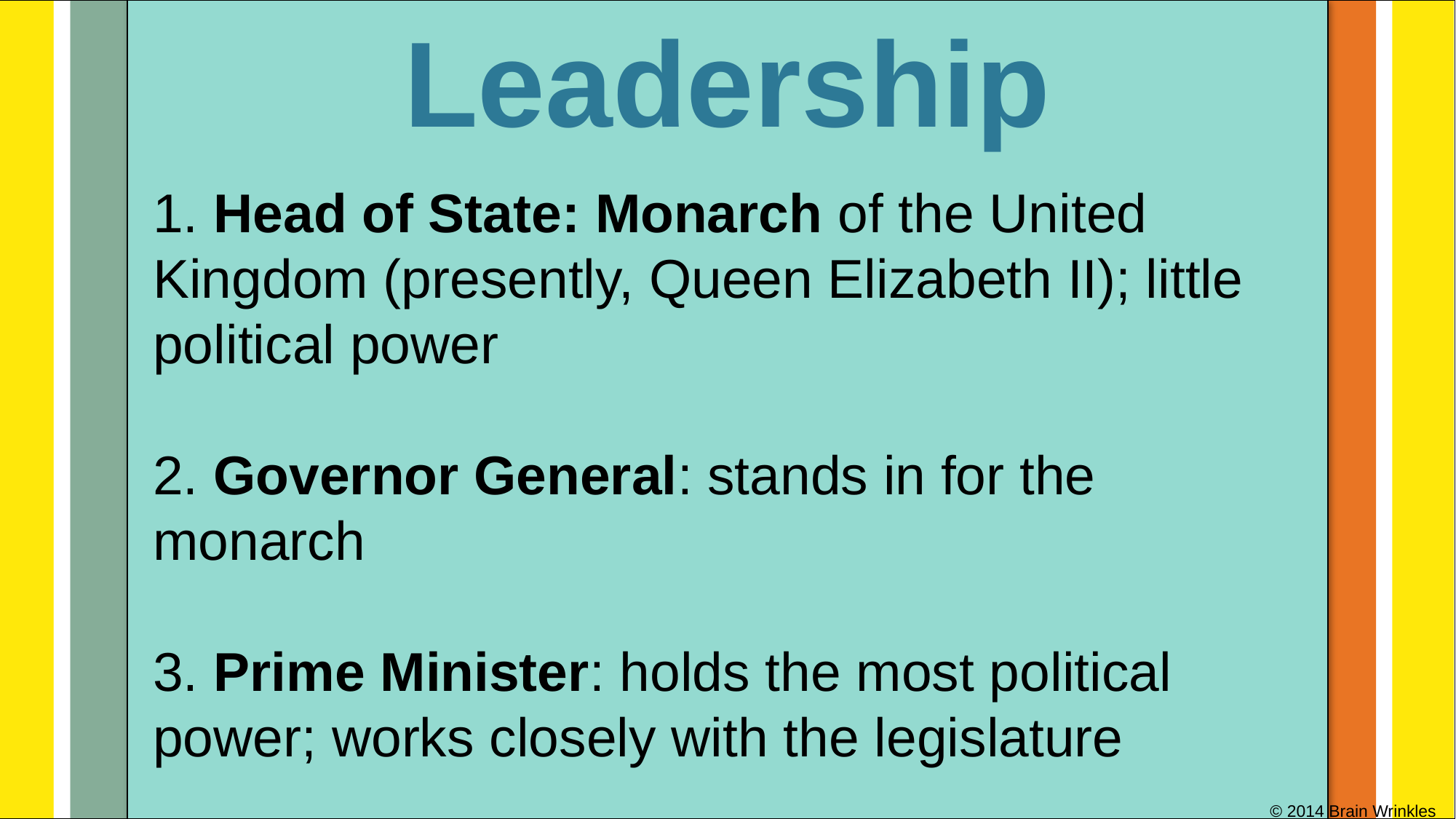

Leadership

#
1. Head of State: Monarch of the United Kingdom (presently, Queen Elizabeth II); little political power

2. Governor General: stands in for the monarch

3. Prime Minister: holds the most political power; works closely with the legislature

© 2014 Brain Wrinkles